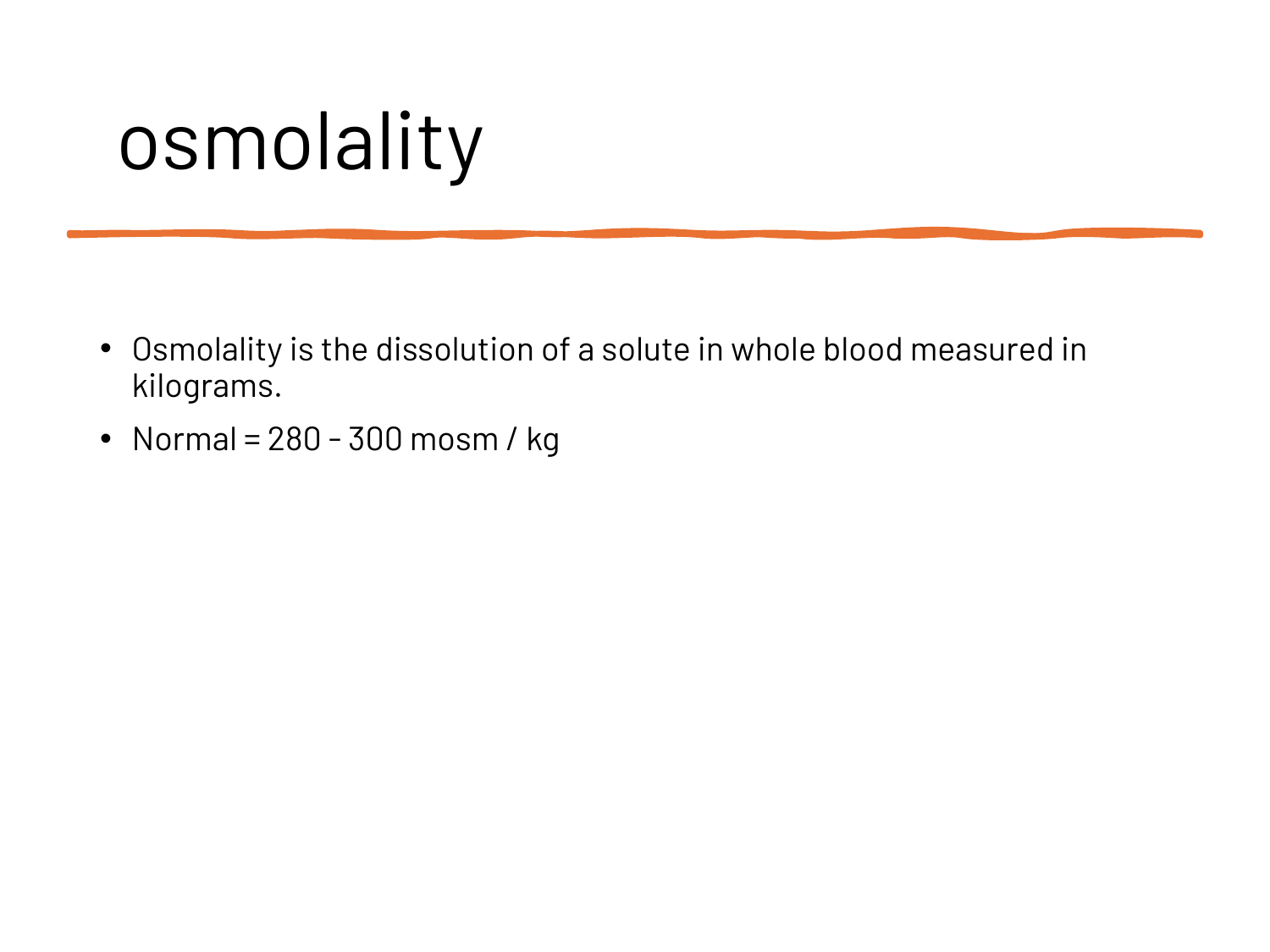

# osmolality

Osmolality is the dissolution of a solute in whole blood measured in kilograms.
Normal = 280 - 300 mosm / kg